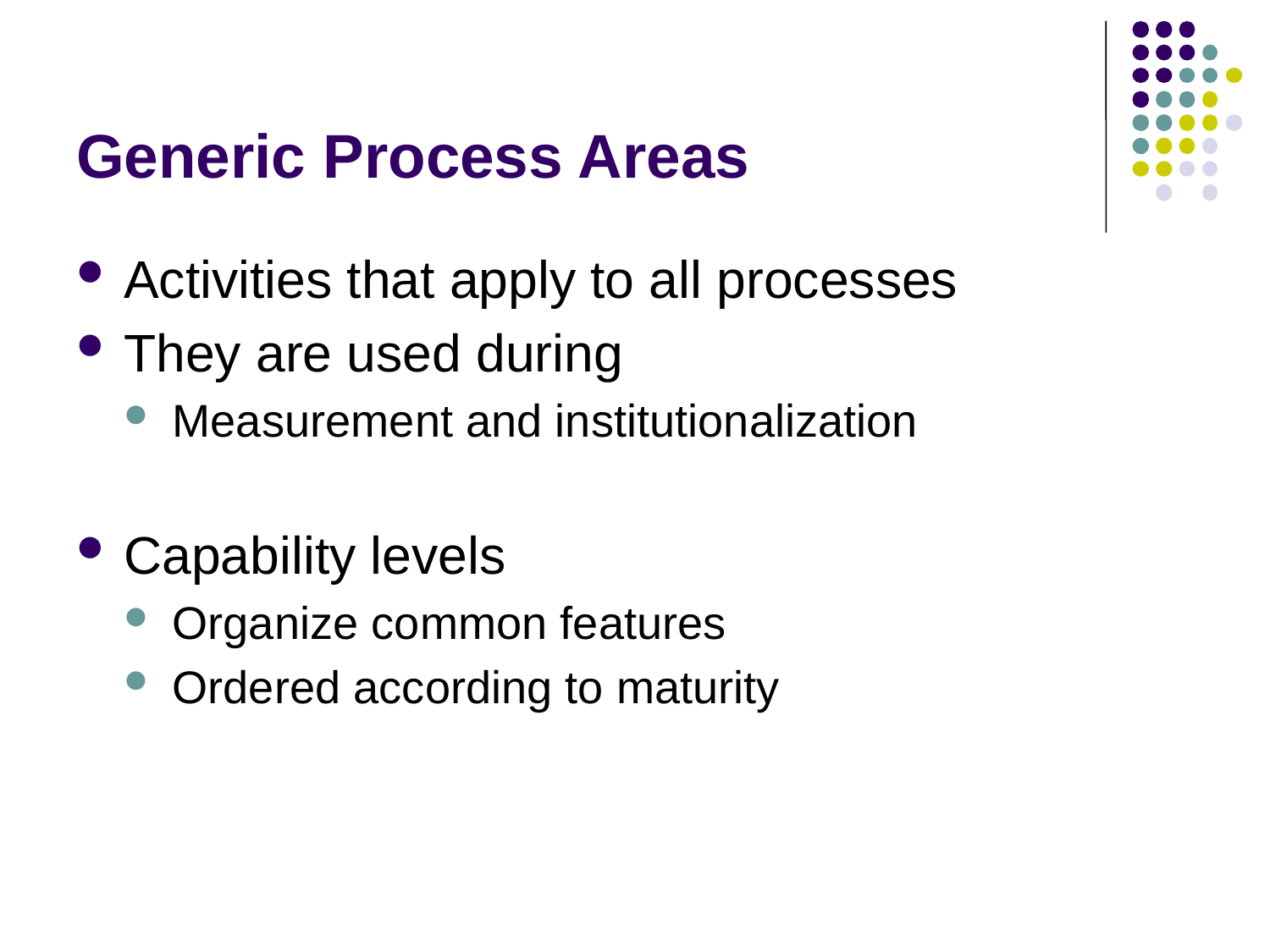

# Generic Process Areas
Activities that apply to all processes
They are used during
Measurement and institutionalization

Capability levels
Organize common features
Ordered according to maturity